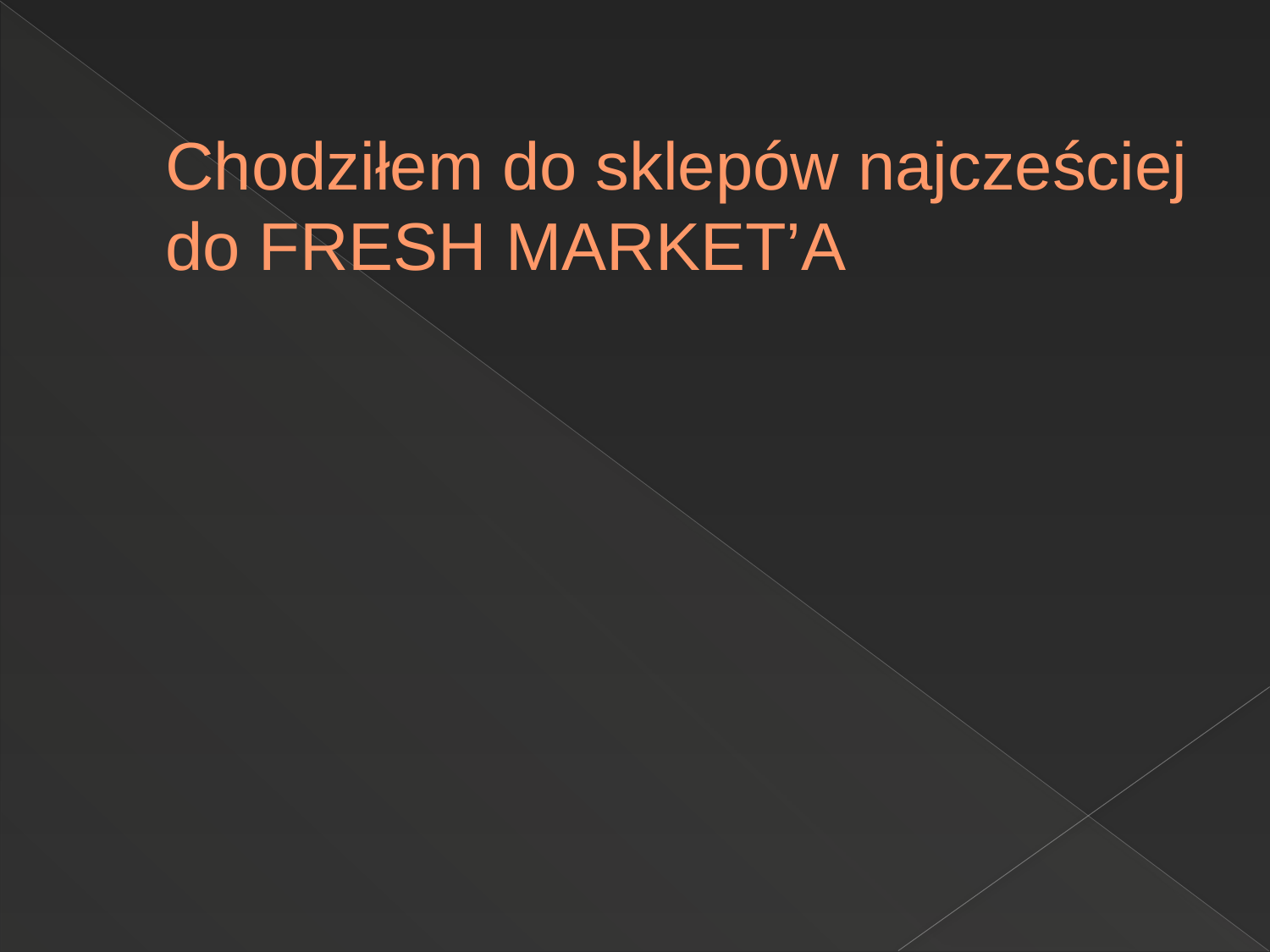

# Chodziłem do sklepów najcześciej do FRESH MARKET’A